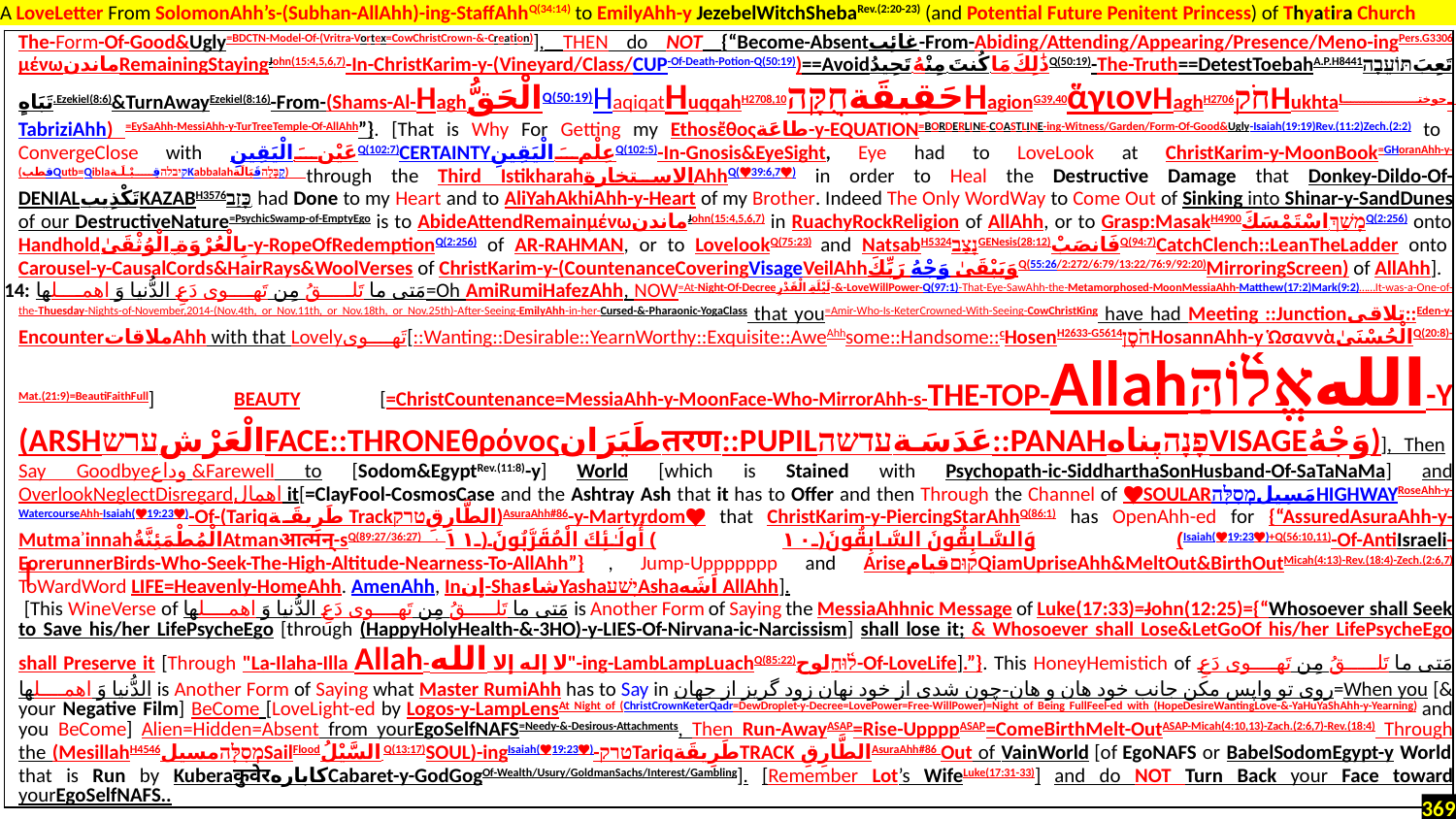

A LoveLetter From SolomonAhh’s-(Subhan-AllAhh)-ing-StaffAhhQ(34:14) to EmilyAhh-y JezebelWitchShebaRev.(2:20-23) (and Potential Future Penitent Princess) of Thyatira Church
| The-Form-Of-Good&Ugly=BDCTN-Model-Of-(Vritra-Vortex=CowChristCrown-&-Creation)], THEN do NOT {“Become-Absentغائِب-From-Abiding/Attending/Appearing/Presence/Meno-ingPers.G3306 μένωماندنRemainingStayingJohn(15:4,5,6,7)-In-ChristKarim-y-(Vineyard/Class/CUP-Of-Death-Potion-Q(50:19))==Avoidذَٰلِكَ مَا كُنتَ مِنْهُ تَحِيدُQ(50:19)-The-Truth==DetestToebahA.P.H8441تَعِبَתּוֹעֵבָה .تَبَاهٍEzekiel(8:6)&TurnAwayEzekiel(8:16)-From-(Shams-Al-HaghالْحَقُّQ(50:19)HaqiqatHuqqahH2708,10حَقِيقَةחֻקָּהHagionG39,40ἅγιονHaghH2706חֹקHukhtaحوختا-TabriziAhh) =EySaAhh-MessiAhh-y-TurTreeTemple-Of-AllAhh”}. [That is Why For Getting my Ethosἔθοςطاعَة-y-EQUATION=BORDERLINE-COASTLINE-ing-Witness/Garden/Form-Of-Good&Ugly-Isaiah(19:19)Rev.(11:2)Zech.(2:2) to ConvergeClose with عَيْنَ الْيَقِينِQ(102:7)CERTAINTYعِلْمَ الْيَقِينِQ(102:5)-In-Gnosis&EyeSight, Eye had to LoveLook at ChristKarim-y-MoonBook=GHoranAhh-y-(قطبQutb=‬‎QiblaקיבלהقِـبْـلَـةKabbalahקַבָּלָהقَبَالَة) through the Third IstikharahالاستخارةAhhQ(♥39:6,7♥) in order to Heal the Destructive Damage that Donkey-Dildo-Of-DENIALتَكْذِيبKAZABH3576כָּזַב. had Done to my Heart and to AliYahAkhiAhh-y-Heart of my Brother. Indeed The Only WordWay to Come Out of Sinking into Shinar-y-SandDunes of our DestructiveNature=PsychicSwamp-of-EmptyEgo is to AbideAttendRemainμένωماندنJohn(15:4,5,6,7) in RuachyRockReligion of AllAhh, or to Grasp:MasakH4900מָשַׁךְ.اسْتَمْسَكَQ(2:256) onto Handholdبِالْعُرْوَةِ الْوُثْقَىٰ-y-RopeOfRedemptionQ(2:256) of AR-RAHMAN, or to LovelookQ(75:23) and NatsabH5324נָצַבGENesis(28:12)فَانصَبْQ(94:7)CatchClench::LeanTheLadder onto Carousel-y-CausalCords&HairRays&WoolVerses of ChristKarim-y-(CountenanceCoveringVisageVeilAhhوَيَبْقَىٰ وَجْهُ رَبِّكَQ(55:26/2:272/6:79/13:22/76:9/92:20)MirroringScreen) of AllAhh]. 14: مَتی ما تَلـــــقُ مِن تَهــــوی دَعِ الدُّنیا وَ اهمــــلها=Oh AmiRumiHafezAhh, NOW=At-Night-Of-Decreeلَيْلَةِ الْقَدْرِ-&-LoveWillPower-Q(97:1)-That-Eye-SawAhh-the-Metamorphosed-MoonMessiaAhh-Matthew(17:2)Mark(9:2)……It-was-a-One-of-the-Thuesday-Nights-of-November,2014-(Nov.4th, or Nov.11th, or Nov.18th, or Nov.25th)-After-Seeing-EmilyAhh-in-her-Cursed-&-Pharaonic-YogaClass that you=Amir-Who-Is-KeterCrowned-With-Seeing-CowChristKing have had Meeting ::Junctionتلاقی::Eden-y-EncounterملاقاتAhh with that Lovelyتَهــــوی[::Wanting::Desirable::YearnWorthy::Exquisite::AweAhhsome::Handsome::cHosenH2633-G5614חֹסֶןHosannAhh-y ὩσαννὰالْحُسْنَىٰQ(20:8)-Mat.(21:9)=BeautiFaithFull] BEAUTY [=ChristCountenance=MessiaAhh-y-MoonFace-Who-MirrorAhh-s-THE-TOP-Allahاللهאֱל֫וֹהַּ-Y (ARSHالْعَرْشערשFACE::THRONEθρόνοςطَيَرَانतरण::PUPILعَدَسَةעדשה::PANAHפָנָהپناهVISAGEوَجْهُ)], Then Say Goodbyeوداع &Farewell to [Sodom&EgyptRev.(11:8)-y] World [which is Stained with Psychopath-ic-SiddharthaSonHusband-Of-SaTaNaMa] and OverlookNeglectDisregardاهمال it[=ClayFool-CosmosCase and the Ashtray Ash that it has to Offer and then Through the Channel of ♥SOULARمَسِيلמְסִלָּהHIGHWAYRoseAhh-y-WatercourseAhh-Isaiah(♥19:23♥)-Of-(Tariqطَرِيقَة Trackالطَّارِقِטרק)AsuraAhh#86-y-Martyrdom♥ that ChristKarim-y-PiercingStarAhhQ(86:1) has OpenAhh-ed for {“AssuredAsuraAhh-y-MutmaʾinnahالْمُطْمَئِنَّةُAtmanआत्मन्-sQ(89:27/36:27) . وَالسَّابِقُونَ السَّابِقُونَ﴿١٠﴾ أُولَـٰئِكَ الْمُقَرَّبُونَ﴿١١﴾Isaiah(♥19:23♥)+Q(56:10,11)-Of-AntiIsraeli-ForerunnerBirds-Who-Seek-The-High-Altitude-Nearness-To-AllAhh”} , Jump-Uppppppp and AriseקוּםقیامQiamUpriseAhh&MeltOut&BirthOutMicah(4:13)-Rev.(18:4)-Zech.(2:6,7) ToWardWord LIFE=Heavenly-HomeAhh. AmenAhh, Inإن-ShaشاءYashaיָשַׁעAshaاَشَه AllAhh]. [This WineVerse of مَتی ما تَلـــــقُ مِن تَهــــوی دَعِ الدُّنیا وَ اهمــــلها is Another Form of Saying the MessiaAhhnic Message of Luke(17:33)=John(12:25)={“Whosoever shall Seek to Save his/her LifePsycheEgo [through (HappyHolyHealth-&-3HO)-y-LIES-Of-Nirvana-ic-Narcissism] shall lose it; & Whosoever shall Lose&LetGoOf his/her LifePsycheEgo shall Preserve it [Through "La-Ilaha-Illa Allah-لا إله إلا الله"-ing-LambLampLuachQ(85:22)ל֫וּחַلوح-Of-LoveLife].”}. This HoneyHemistich of مَتی ما تَلـــــقُ مِن تَهــــوی دَعِ الدُّنیا وَ اهمــــلها is Another Form of Saying what Master RumiAhh has to Say in روی تو واپس مکن جانب خود هان و هان-چون شدی از خود نهان زود گریز از جهان=When you [& your Negative Film] BeCome [LoveLight-ed by Logos-y-LampLensAt Night of (ChristCrownKeterQadr=DewDroplet-y-Decree=LovePower=Free-WillPower)=Night of Being FullFeel-ed with (HopeDesireWantingLove-&-YaHuYaShAhh-y-Yearning) and you BeCome] Alien=Hidden=Absent from yourEgoSelfNAFS=Needy-&-Desirous-Attachments, Then Run-AwayASAP=Rise-UppppASAP=ComeBirthMelt-OutASAP-Micah(4:10,13)-Zach.(2:6,7)-Rev.(18:4) Through the (MesillahH4546מְסִלָּהمسیلSailFloodالسَّيْلُ Q(13:17)SOUL)-ingIsaiah(♥19:23♥)-טרקTariqطَرِيقَةTRACK الطَّارِقِAsuraAhh#86 Out of VainWorld [of EgoNAFS or BabelSodomEgypt-y World that is Run by KuberaकुवेरکابارهCabaret-y-GodGogOf-Wealth/Usury/GoldmanSachs/Interest/Gambling]. [Remember Lot’s WifeLuke(17:31-33)] and do NOT Turn Back your Face toward yourEgoSelfNAFS.. |
| --- |
†
14 more FigFruits to Come
369